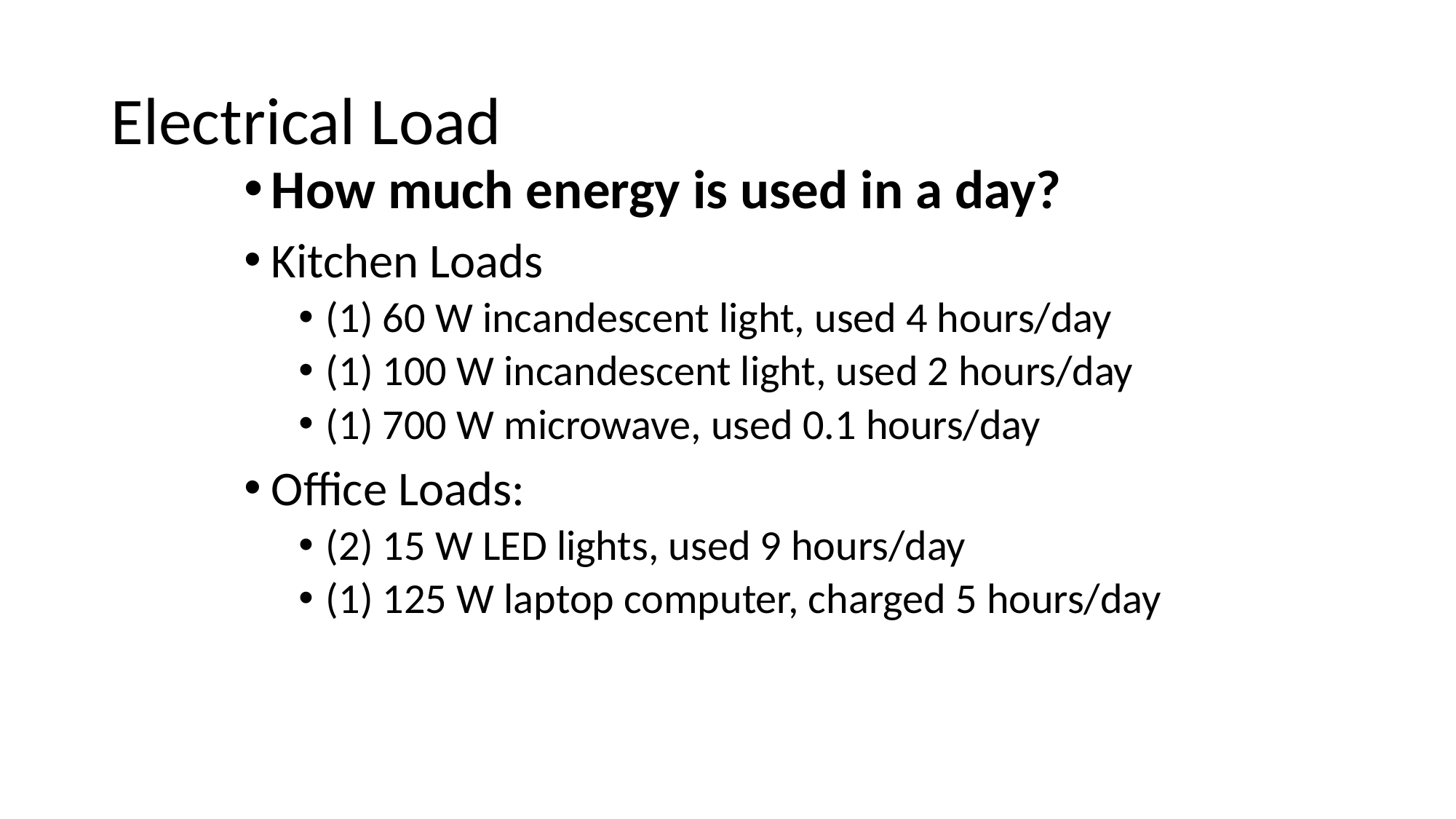

# Electrical Load
How much energy is used in a day?
Kitchen Loads
(1) 60 W incandescent light, used 4 hours/day
(1) 100 W incandescent light, used 2 hours/day
(1) 700 W microwave, used 0.1 hours/day
Office Loads:
(2) 15 W LED lights, used 9 hours/day
(1) 125 W laptop computer, charged 5 hours/day